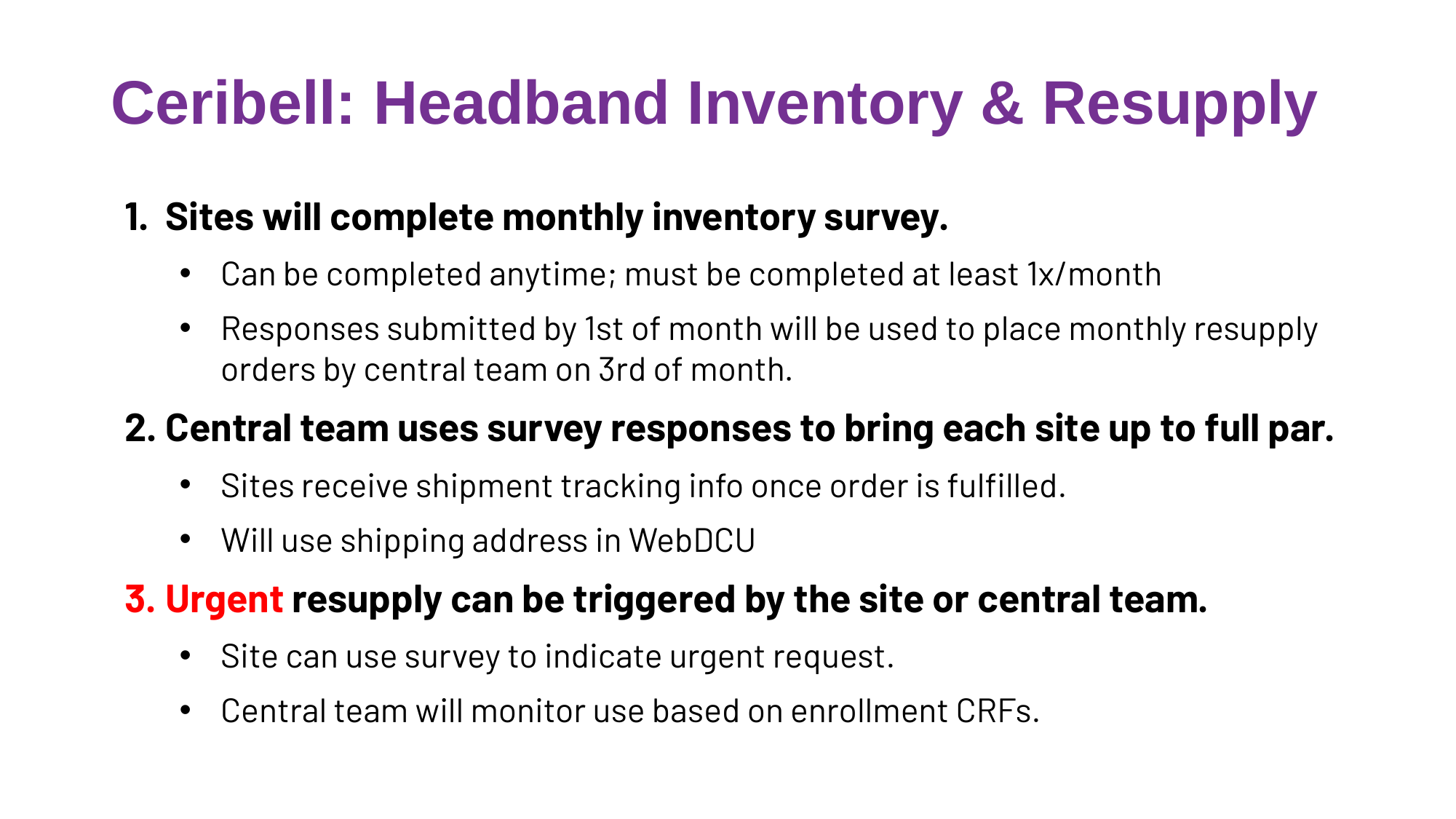

# Ceribell: Headband Inventory & Resupply
Sites will complete monthly inventory survey.
Can be completed anytime; must be completed at least 1x/month
Responses submitted by 1st of month will be used to place monthly resupply orders by central team on 3rd of month.
Central team uses survey responses to bring each site up to full par.
Sites receive shipment tracking info once order is fulfilled.
Will use shipping address in WebDCU
Urgent resupply can be triggered by the site or central team.
Site can use survey to indicate urgent request.
Central team will monitor use based on enrollment CRFs.